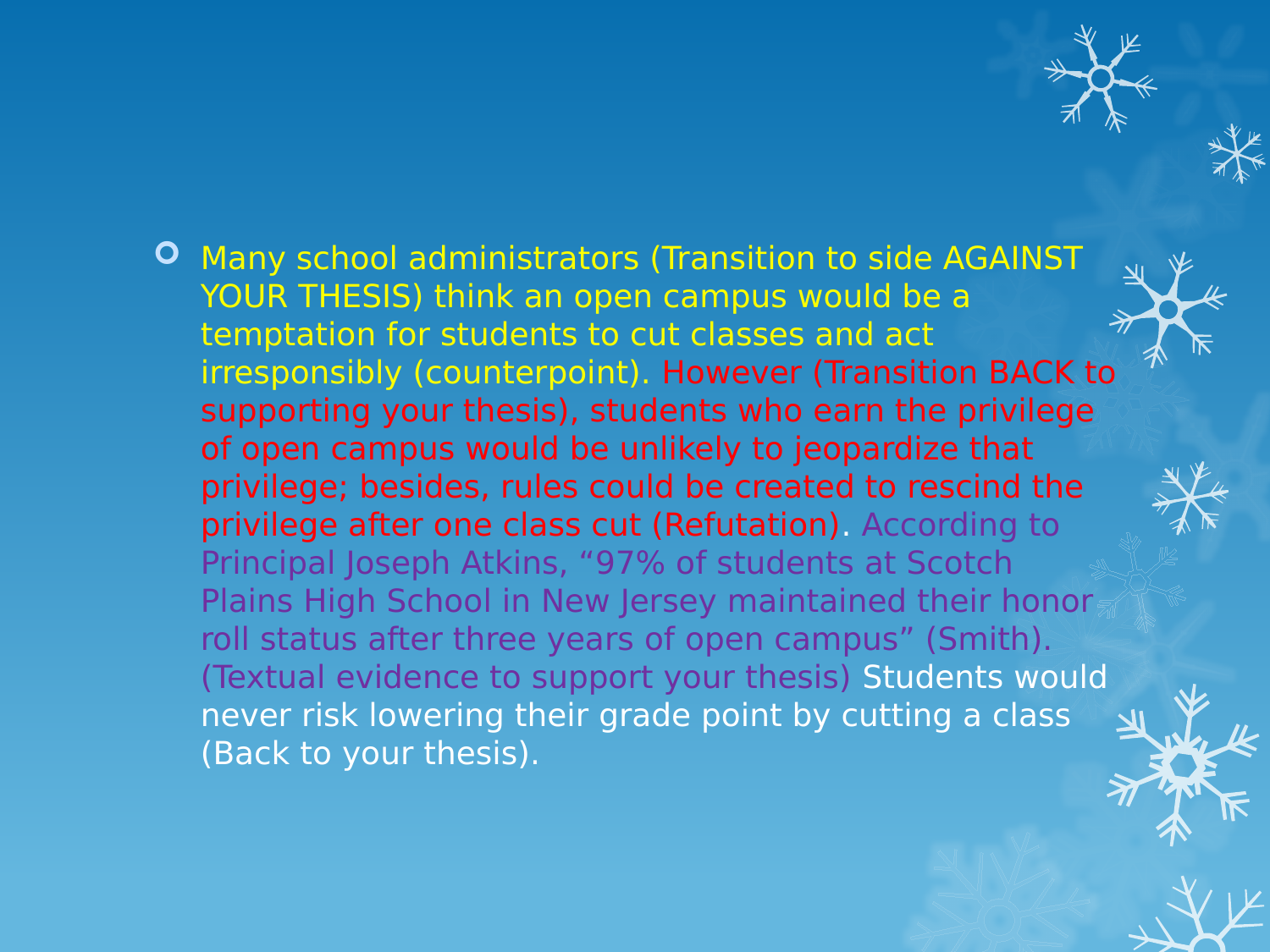

#
Many school administrators (Transition to side AGAINST YOUR THESIS) think an open campus would be a temptation for students to cut classes and act irresponsibly (counterpoint). However (Transition BACK to supporting your thesis), students who earn the privilege of open campus would be unlikely to jeopardize that privilege; besides, rules could be created to rescind the privilege after one class cut (Refutation). According to Principal Joseph Atkins, “97% of students at Scotch Plains High School in New Jersey maintained their honor roll status after three years of open campus” (Smith). (Textual evidence to support your thesis) Students would never risk lowering their grade point by cutting a class (Back to your thesis).